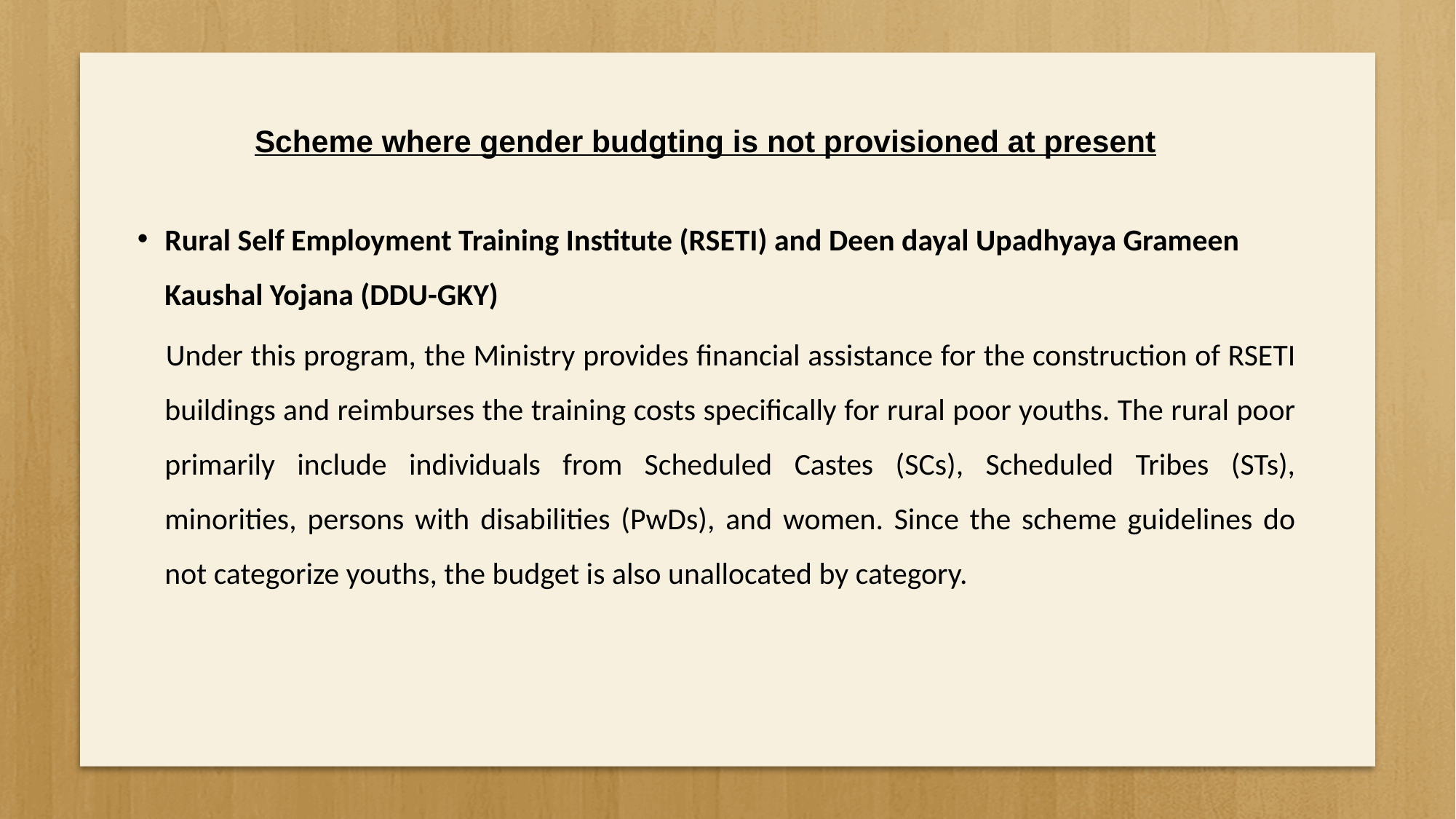

# Scheme where gender budgting is not provisioned at present

Rural Self Employment Training Institute (RSETI) and Deen dayal Upadhyaya Grameen Kaushal Yojana (DDU-GKY)
 	Under this program, the Ministry provides financial assistance for the construction of RSETI buildings and reimburses the training costs specifically for rural poor youths. The rural poor primarily include individuals from Scheduled Castes (SCs), Scheduled Tribes (STs), minorities, persons with disabilities (PwDs), and women. Since the scheme guidelines do not categorize youths, the budget is also unallocated by category.